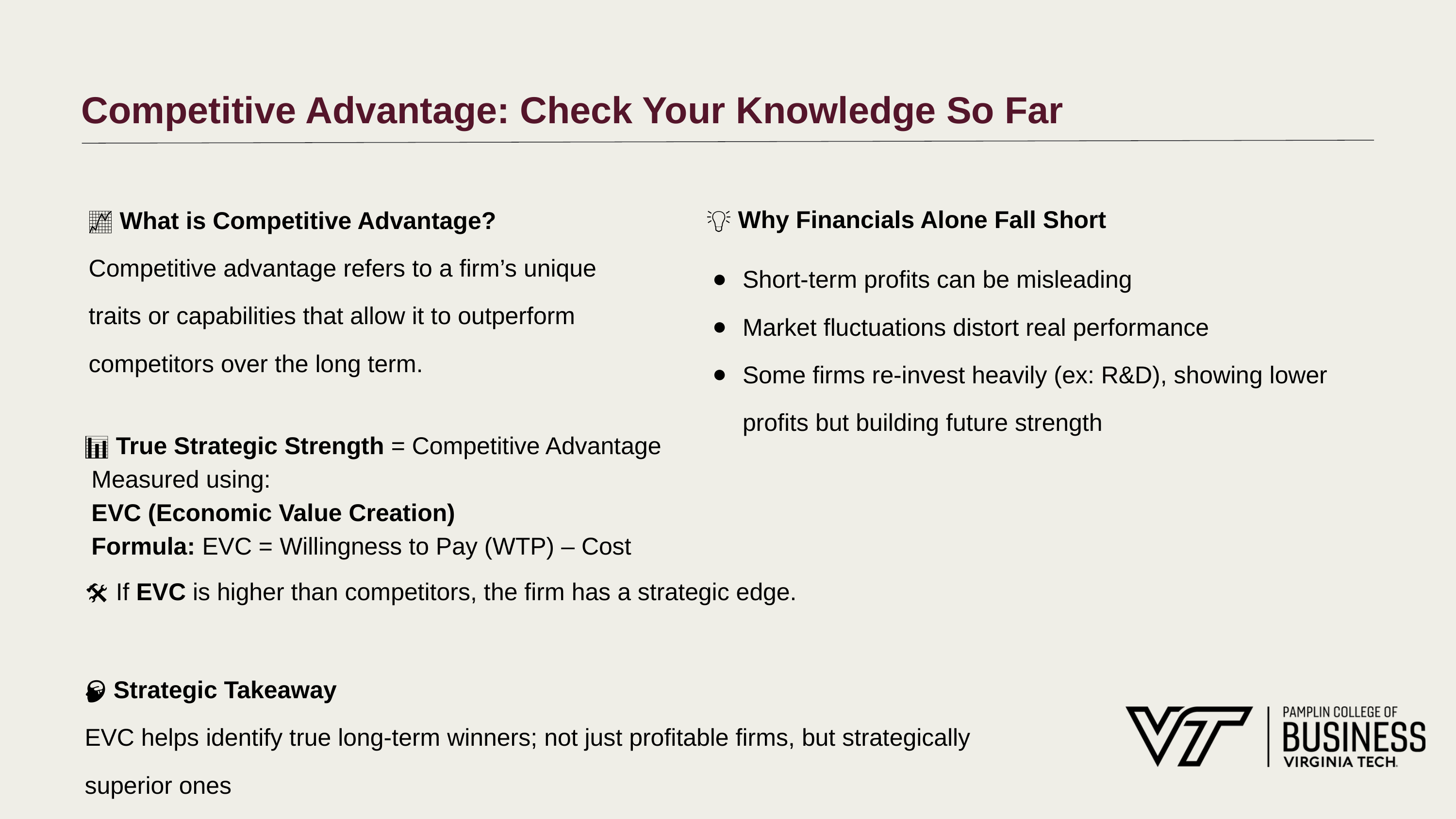

# Competitive Advantage: Check Your Knowledge So Far
💡 Why Financials Alone Fall Short
Short-term profits can be misleading
Market fluctuations distort real performance
Some firms re-invest heavily (ex: R&D), showing lower profits but building future strength
📈 What is Competitive Advantage?
Competitive advantage refers to a firm’s unique traits or capabilities that allow it to outperform competitors over the long term.
📊 True Strategic Strength = Competitive Advantage
 Measured using:
 EVC (Economic Value Creation)
 Formula: EVC = Willingness to Pay (WTP) – Cost
🛠️ If EVC is higher than competitors, the firm has a strategic edge.
🧠 Strategic Takeaway
EVC helps identify true long-term winners; not just profitable firms, but strategically superior ones